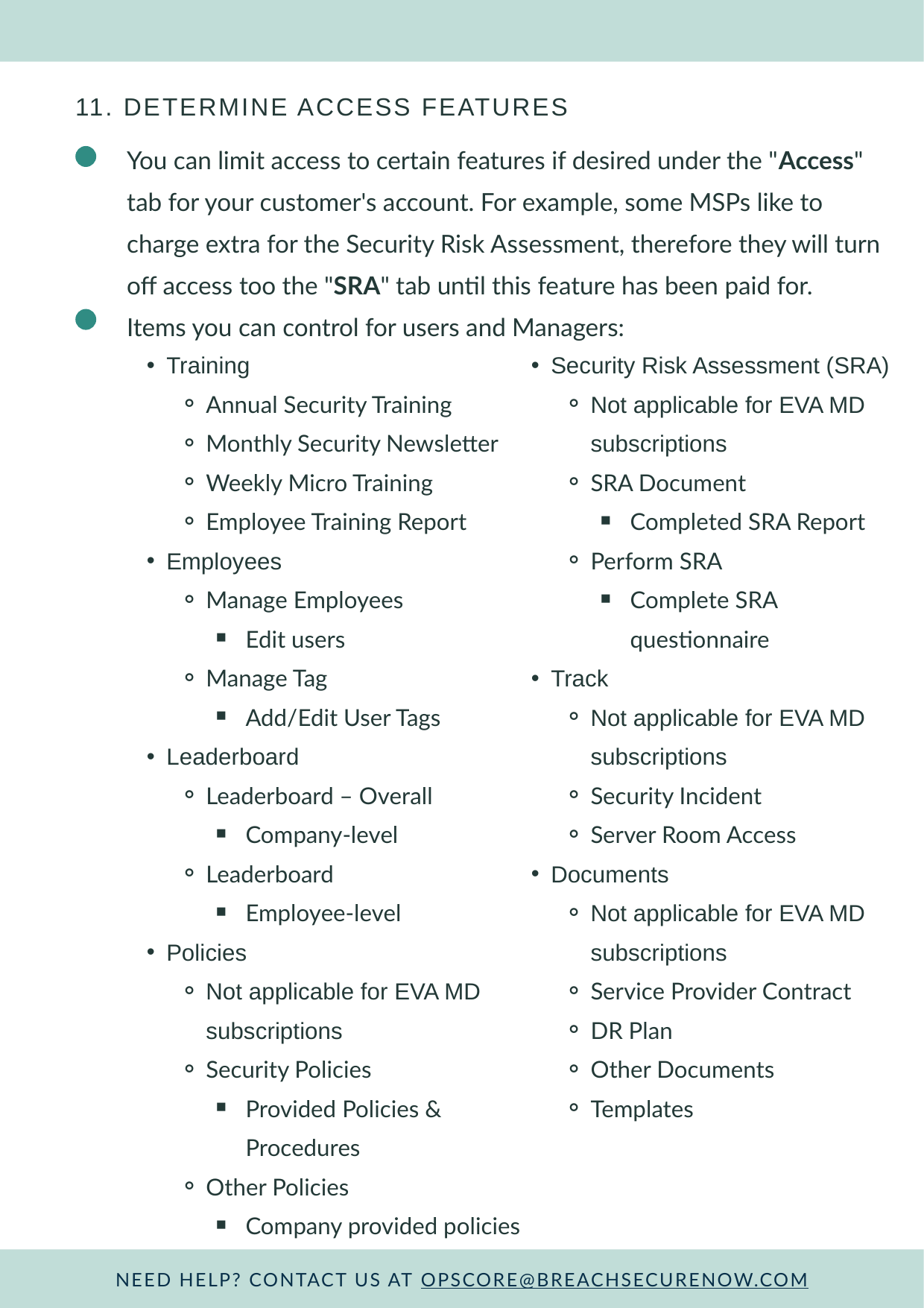

11. DETERMINE ACCESS FEATURES
You can limit access to certain features if desired under the "Access" tab for your customer's account. For example, some MSPs like to charge extra for the Security Risk Assessment, therefore they will turn off access too the "SRA" tab until this feature has been paid for.
Items you can control for users and Managers:

Training
Annual Security Training
Monthly Security Newsletter
Weekly Micro Training
Employee Training Report
Employees
Manage Employees
Edit users
Manage Tag
Add/Edit User Tags
Leaderboard
Leaderboard – Overall
Company-level
Leaderboard
Employee-level
Policies
Not applicable for EVA MD subscriptions
Security Policies
Provided Policies & Procedures
Other Policies
Company provided policies
Security Risk Assessment (SRA)
Not applicable for EVA MD subscriptions
SRA Document
Completed SRA Report
Perform SRA
Complete SRA questionnaire
Track
Not applicable for EVA MD subscriptions
Security Incident
Server Room Access
Documents
Not applicable for EVA MD subscriptions
Service Provider Contract
DR Plan
Other Documents
Templates

NEED HELP? CONTACT US AT OPSCORE@BREACHSECURENOW.COM